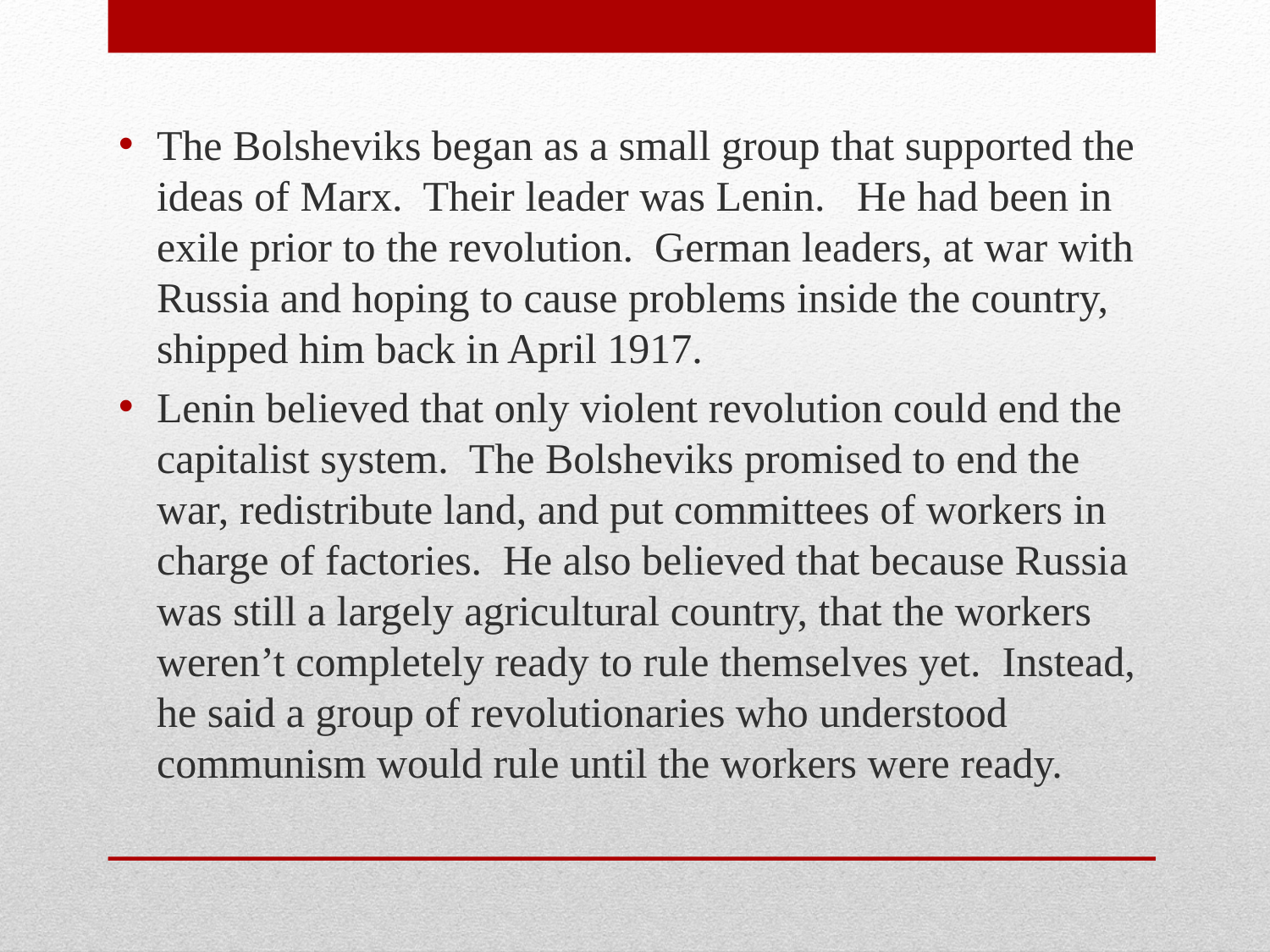

The Bolsheviks began as a small group that supported the ideas of Marx.  Their leader was Lenin.   He had been in exile prior to the revolution.  German leaders, at war with Russia and hoping to cause problems inside the country, shipped him back in April 1917.
Lenin believed that only violent revolution could end the capitalist system.  The Bolsheviks promised to end the war, redistribute land, and put committees of workers in charge of factories.  He also believed that because Russia was still a largely agricultural country, that the workers weren’t completely ready to rule themselves yet.  Instead, he said a group of revolutionaries who understood communism would rule until the workers were ready.
#